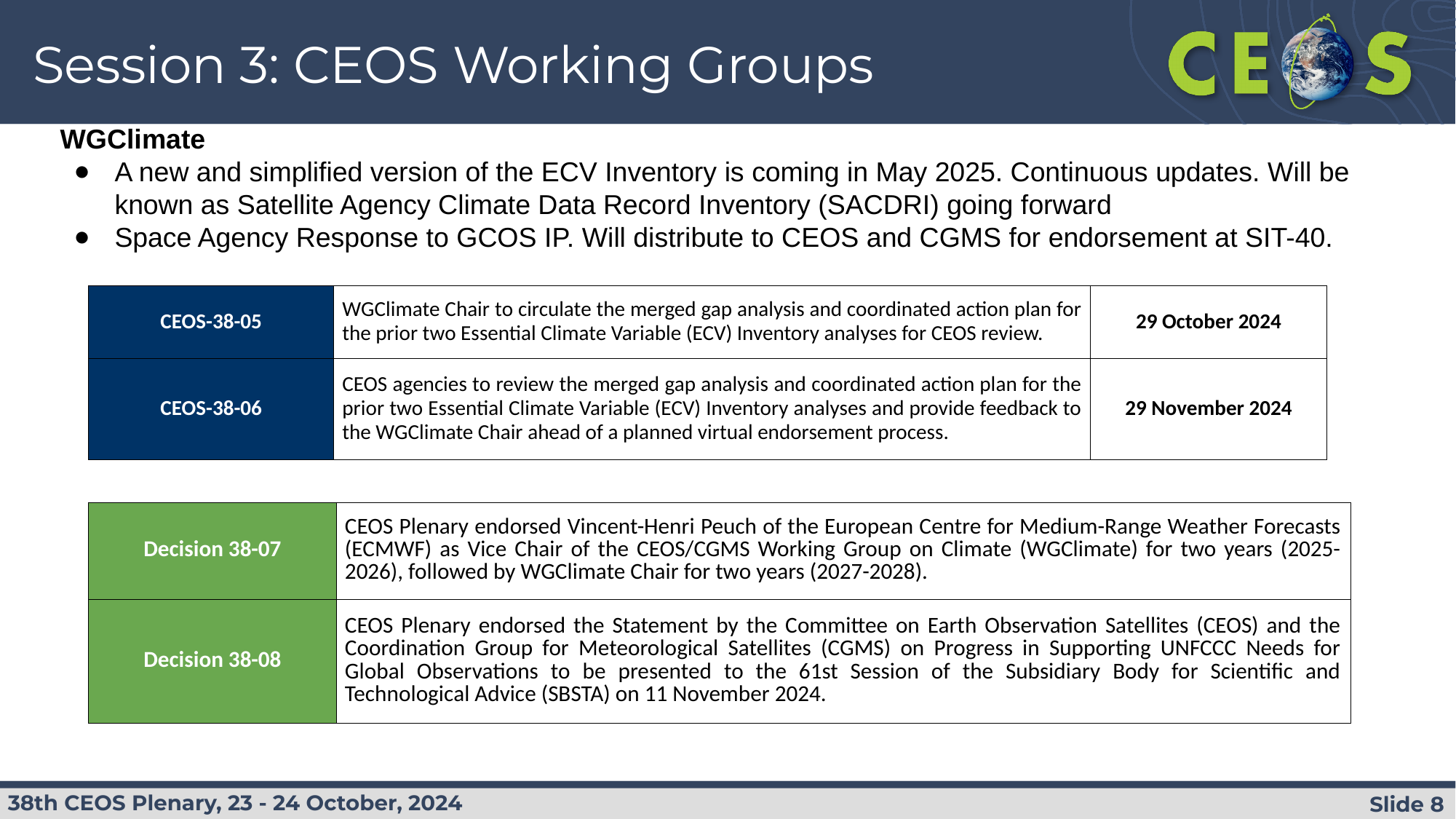

Session 3: CEOS Working Groups
WGClimate
A new and simplified version of the ECV Inventory is coming in May 2025. Continuous updates. Will be known as Satellite Agency Climate Data Record Inventory (SACDRI) going forward
Space ​​Agency Response to GCOS IP. Will distribute to CEOS and CGMS for endorsement at SIT-40.
| CEOS-38-05 | WGClimate Chair to circulate the merged gap analysis and coordinated action plan for the prior two Essential Climate Variable (ECV) Inventory analyses for CEOS review. | 29 October 2024 |
| --- | --- | --- |
| CEOS-38-06 | CEOS agencies to review the merged gap analysis and coordinated action plan for the prior two Essential Climate Variable (ECV) Inventory analyses and provide feedback to the WGClimate Chair ahead of a planned virtual endorsement process. | 29 November 2024 |
| Decision 38-07 | CEOS Plenary endorsed Vincent-Henri Peuch of the European Centre for Medium-Range Weather Forecasts (ECMWF) as Vice Chair of the CEOS/CGMS Working Group on Climate (WGClimate) for two years (2025-2026), followed by WGClimate Chair for two years (2027-2028). |
| --- | --- |
| Decision 38-08 | CEOS Plenary endorsed the Statement by the Committee on Earth Observation Satellites (CEOS) and the Coordination Group for Meteorological Satellites (CGMS) on Progress in Supporting UNFCCC Needs for Global Observations to be presented to the 61st Session of the Subsidiary Body for Scientific and Technological Advice (SBSTA) on 11 November 2024. |